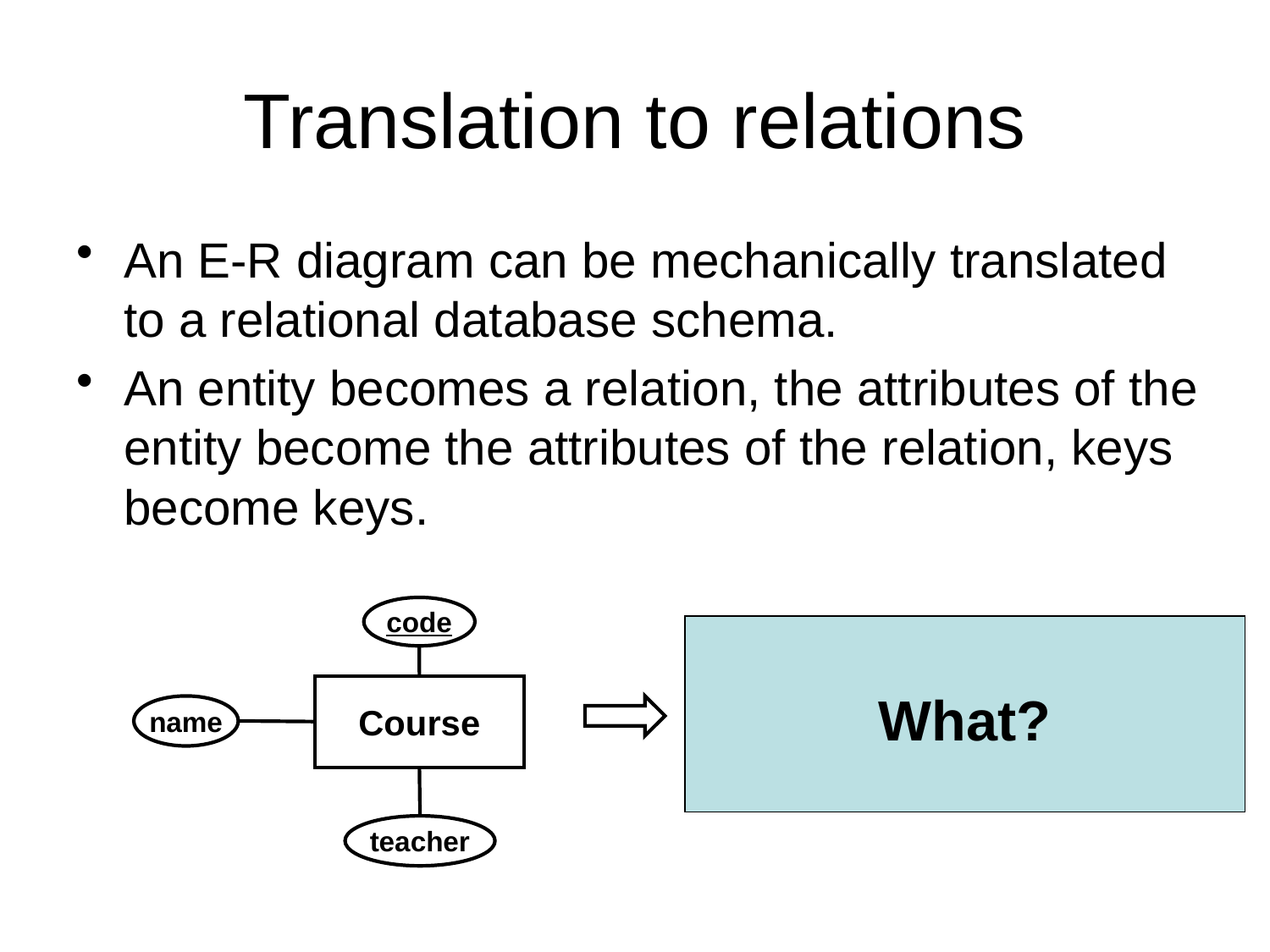

# Translation to relations
An E-R diagram can be mechanically translated to a relational database schema.
An entity becomes a relation, the attributes of the entity become the attributes of the relation, keys become keys.
code

What?

Course
name

Courses(code, name, teacher)
teacher